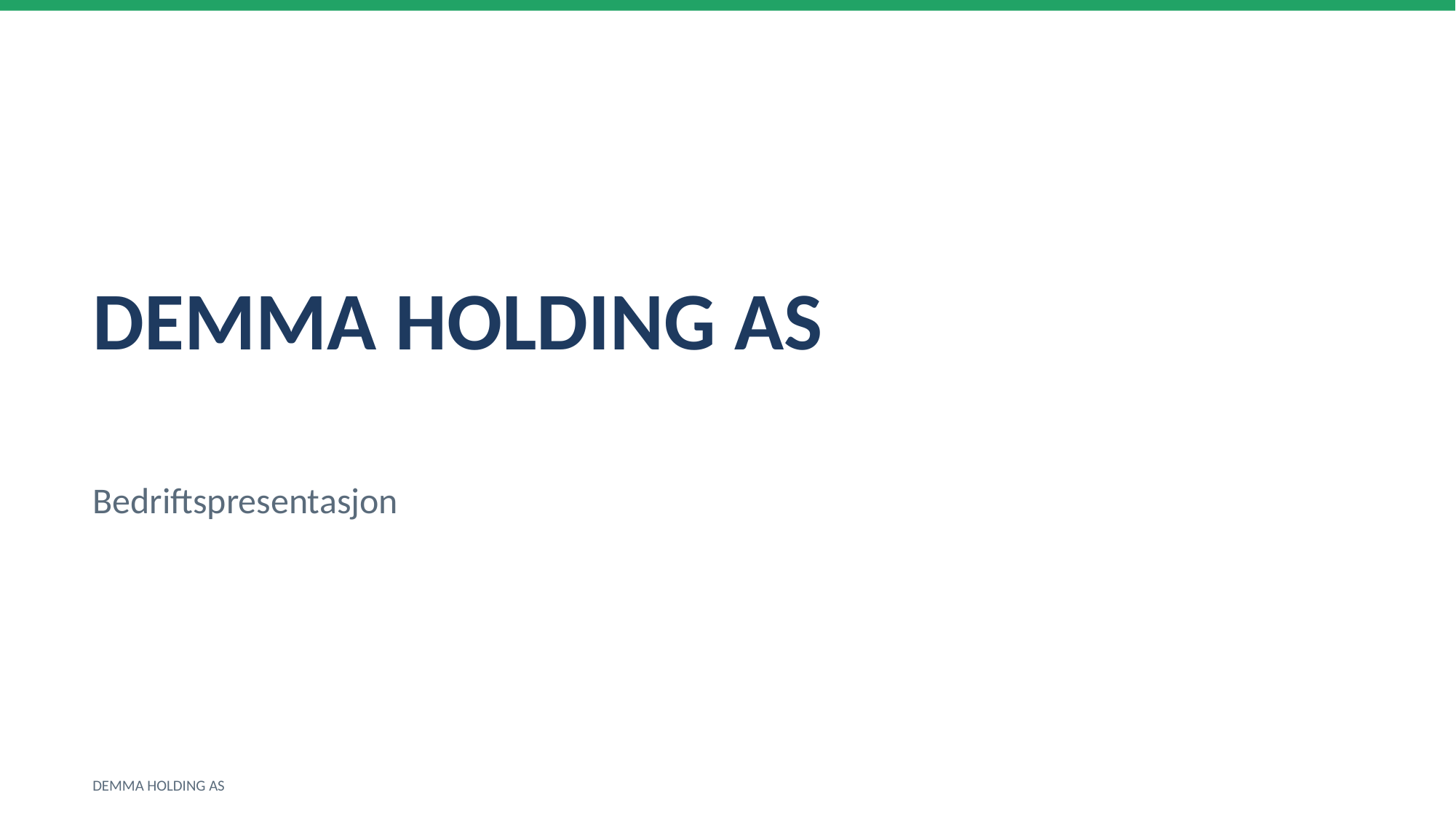

DEMMA HOLDING AS
Bedriftspresentasjon
DEMMA HOLDING AS